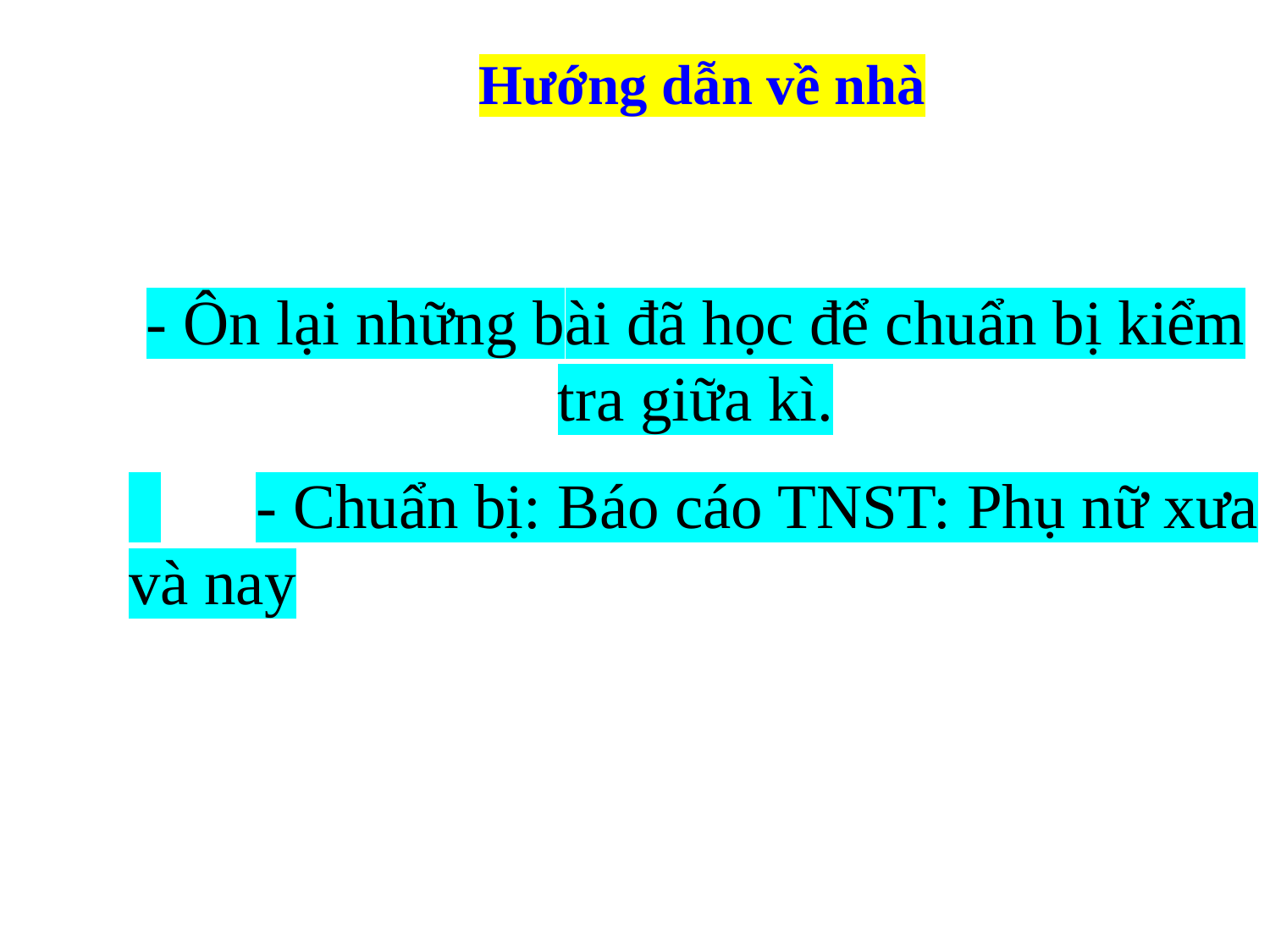

Hướng dẫn về nhà
- Ôn lại những bài đã học để chuẩn bị kiểm tra giữa kì.
  	- Chuẩn bị: Báo cáo TNST: Phụ nữ xưa và nay